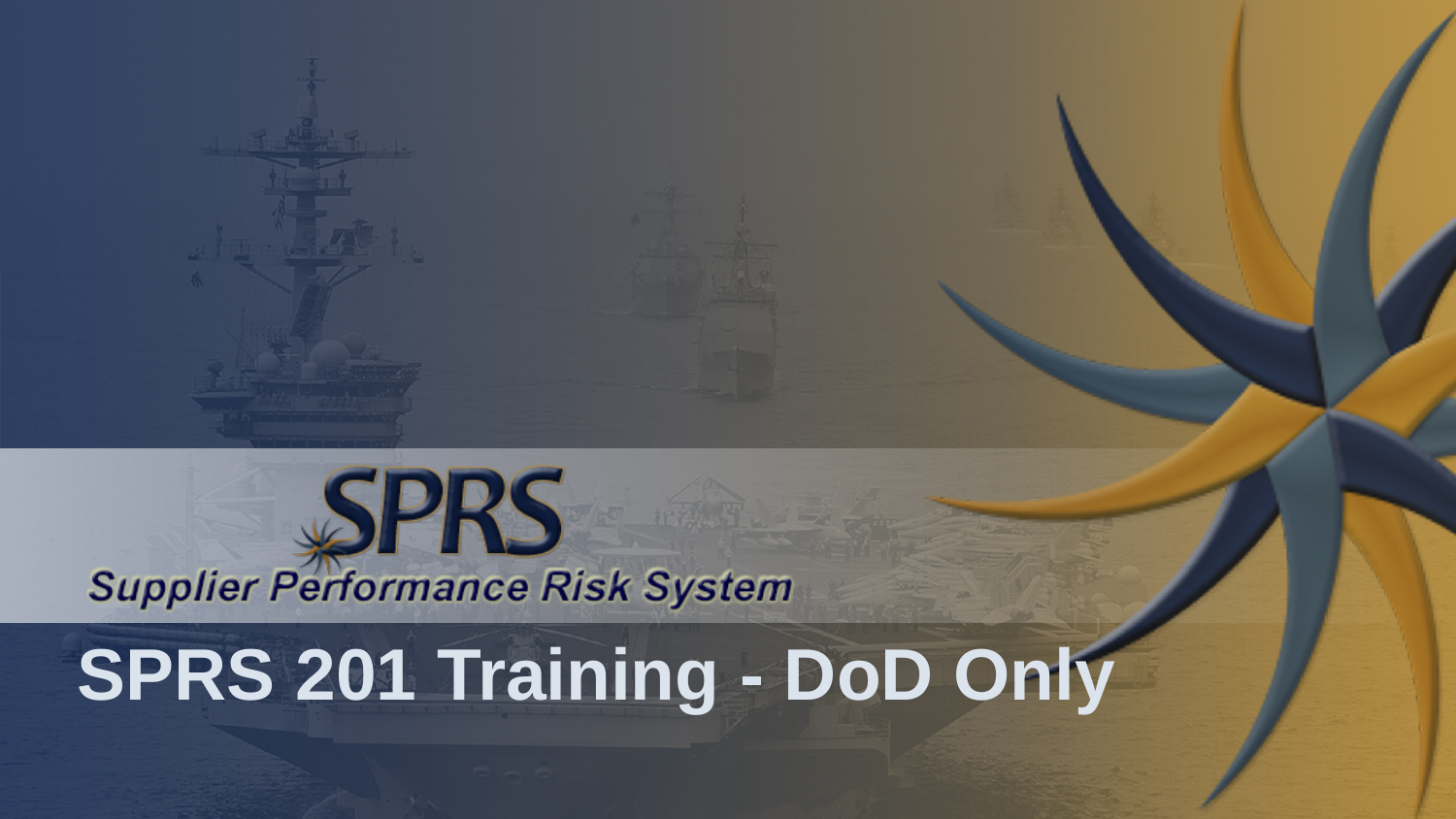

# SPRS 201 Training - DoD Only